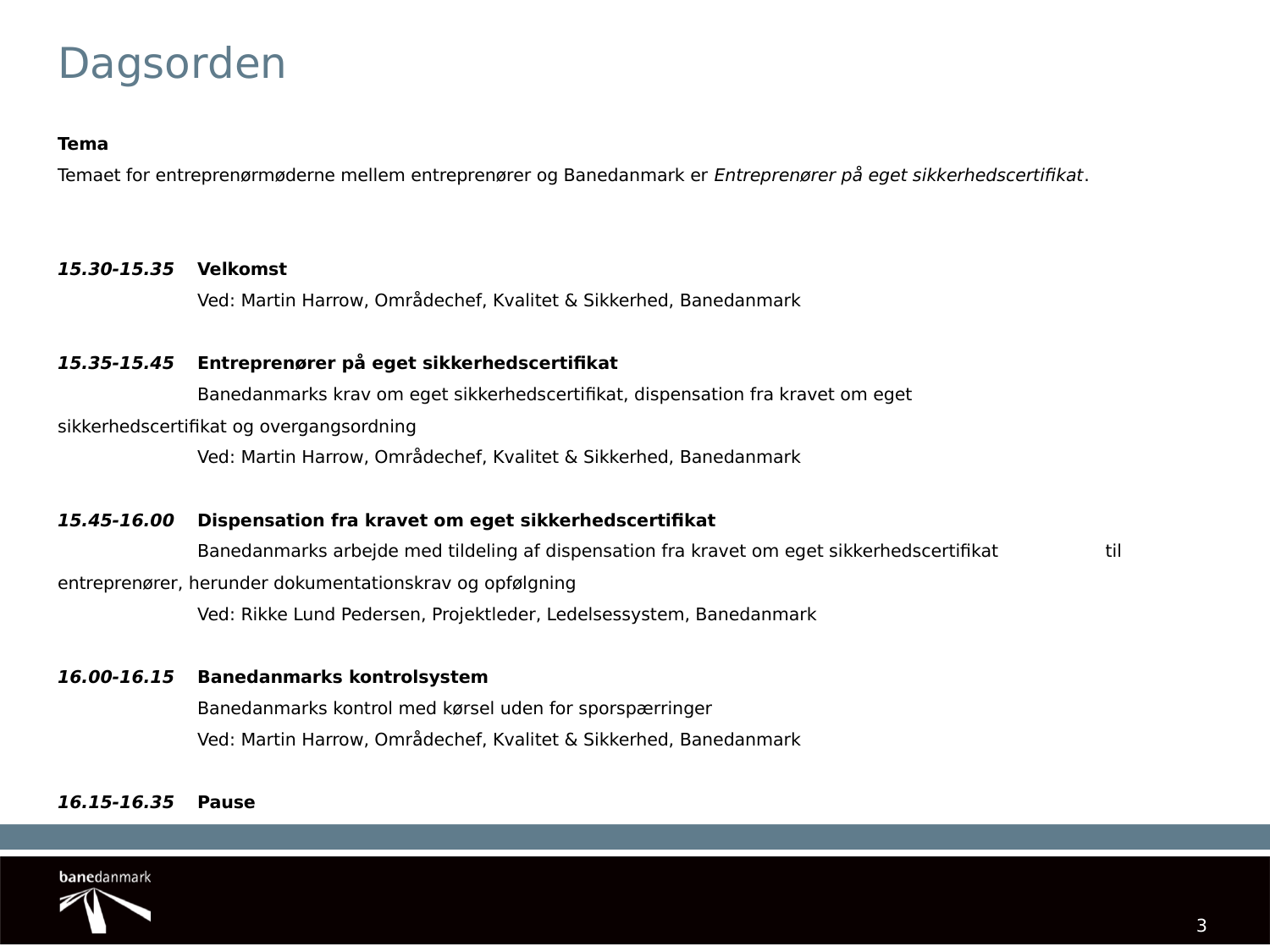

# Dagsorden
Tema
Temaet for entreprenørmøderne mellem entreprenører og Banedanmark er Entreprenører på eget sikkerhedscertifikat.

15.30-15.35	Velkomst
		Ved: Martin Harrow, Områdechef, Kvalitet & Sikkerhed, Banedanmark

15.35-15.45	Entreprenører på eget sikkerhedscertifikat
		Banedanmarks krav om eget sikkerhedscertifikat, dispensation fra kravet om eget 			sikkerhedscertifikat og overgangsordning
		Ved: Martin Harrow, Områdechef, Kvalitet & Sikkerhed, Banedanmark

15.45-16.00	Dispensation fra kravet om eget sikkerhedscertifikat
		Banedanmarks arbejde med tildeling af dispensation fra kravet om eget sikkerhedscertifikat 		til entreprenører, herunder dokumentationskrav og opfølgning
		Ved: Rikke Lund Pedersen, Projektleder, Ledelsessystem, Banedanmark

16.00-16.15	Banedanmarks kontrolsystem
		Banedanmarks kontrol med kørsel uden for sporspærringer
		Ved: Martin Harrow, Områdechef, Kvalitet & Sikkerhed, Banedanmark

16.15-16.35	Pause